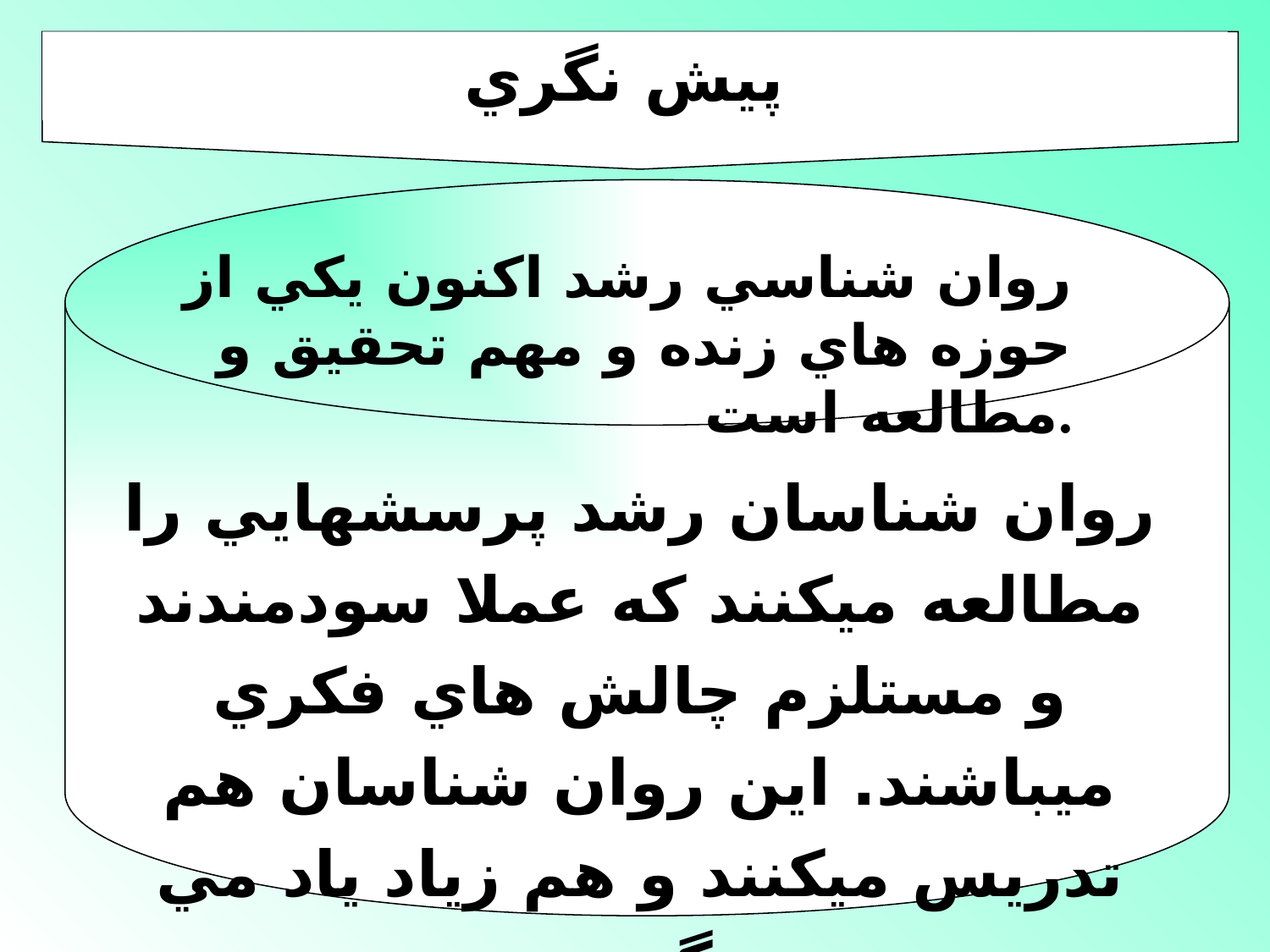

پيش نگري

روان شناسي رشد اكنون يكي از حوزه هاي زنده و مهم تحقيق و مطالعه است.
روان شناسان رشد پرسشهايي را مطالعه ميكنند كه عملا سودمندند و مستلزم چالش هاي فكري ميباشند. اين روان شناسان هم تدريس ميكنند و هم زياد ياد مي گيرند.